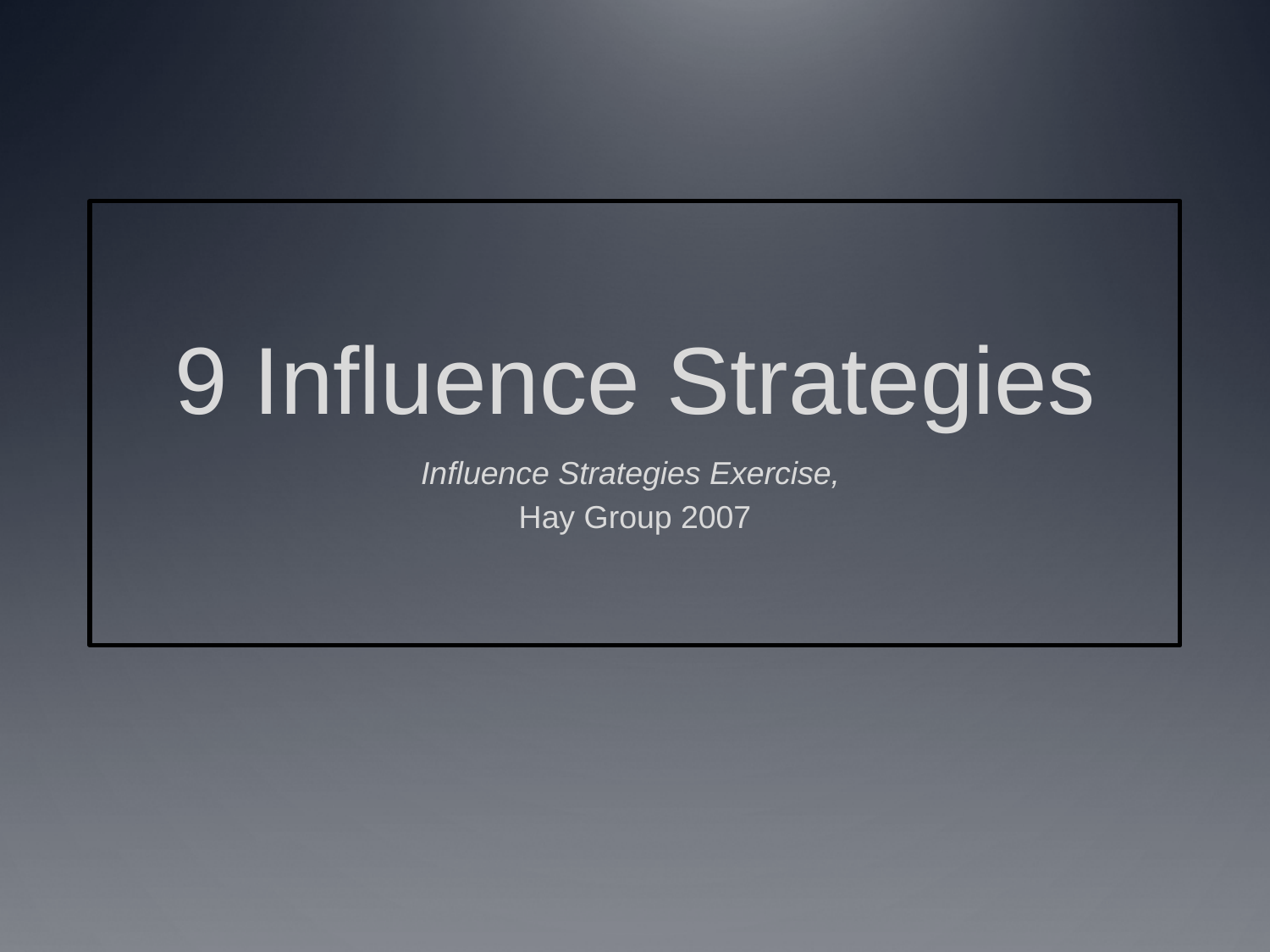

# 9 Influence Strategies
Influence Strategies Exercise,
Hay Group 2007